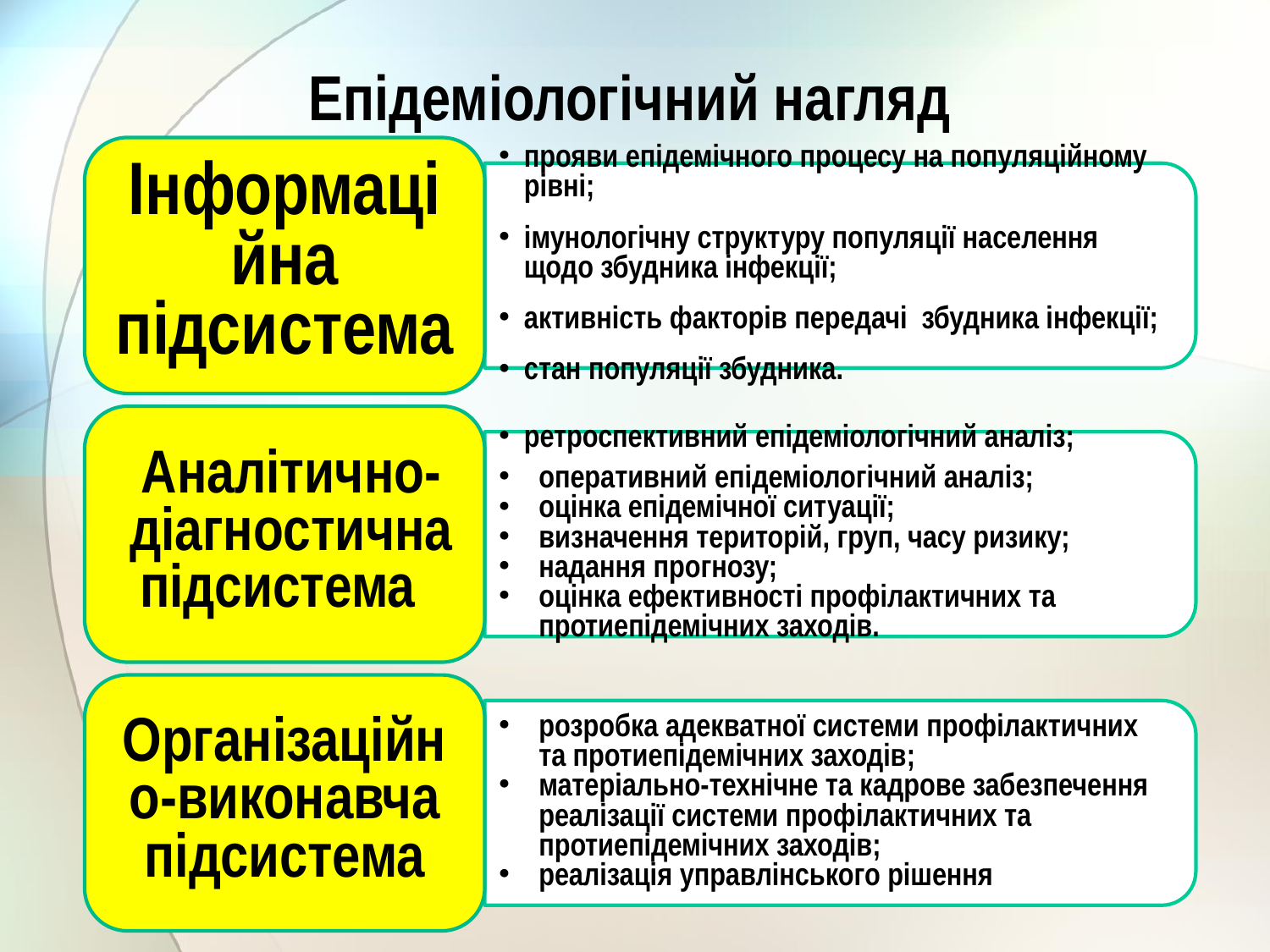

# Епідеміологічний нагляд
прояви епідемічного процесу на популяційному рівні;
імунологічну структуру популяції населення щодо збудника інфекції;
активність факторів передачі  збудника інфекції;
стан популяції збудника.
Аналітично-діагностична підсистема
ретроспективний епідеміологічний аналіз;
оперативний епідеміологічний аналіз;
оцінка епідемічної ситуації;
визначення територій, груп, часу ризику;
надання прогнозу;
оцінка ефективності профілактичних та протиепідемічних заходів.
Організаційно-виконавча підсистема
розробка адекватної системи профілактичних та протиепідемічних заходів;
матеріально-технічне та кадрове забезпечення реалізації системи профілактичних та протиепідемічних заходів;
реалізація управлінського рішення